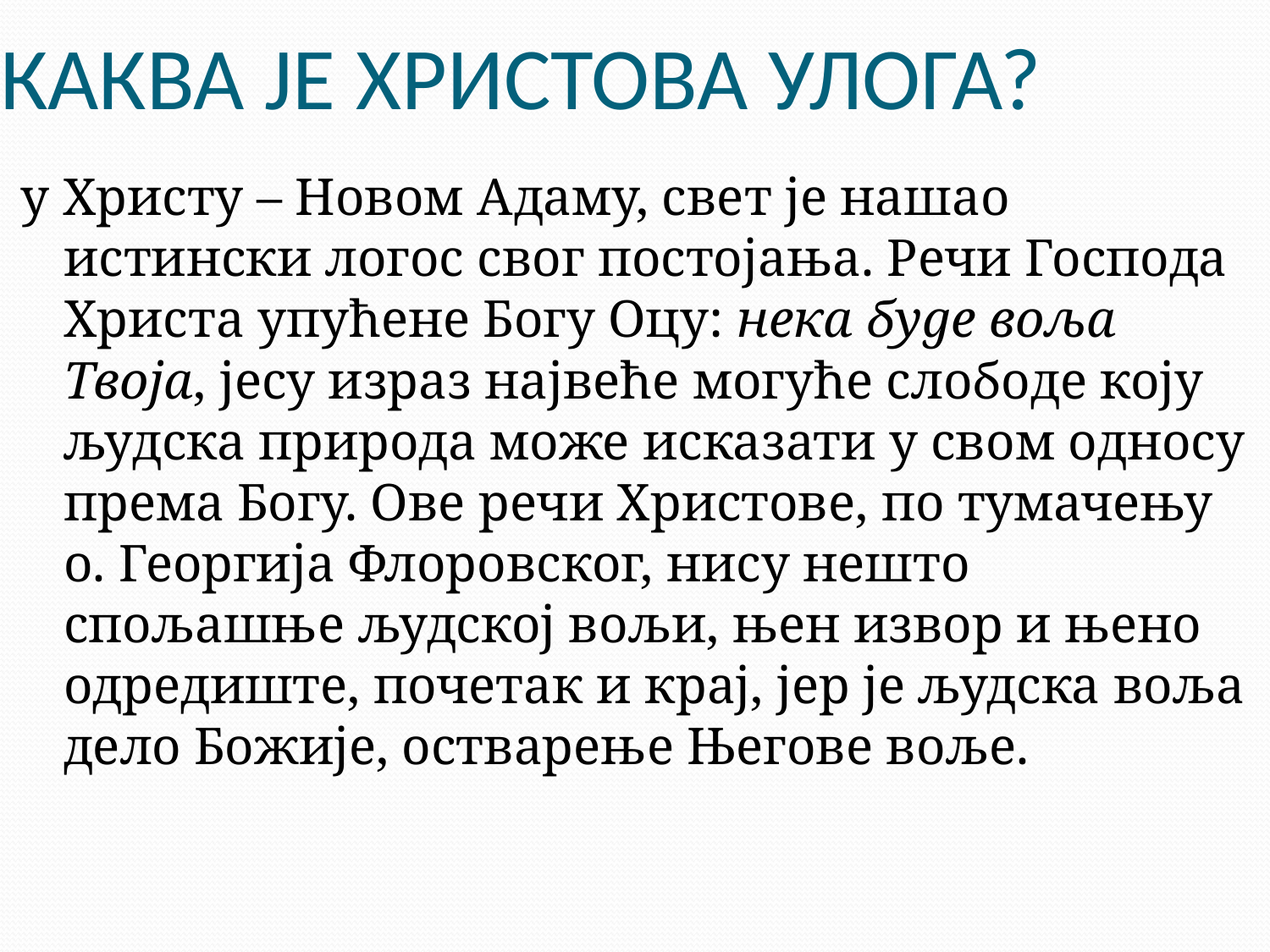

# КАКВА ЈЕ ХРИСТОВА УЛОГА?
у Христу – Новом Адаму, свет је нашао истински логос свог постојања. Речи Господа Христа упућене Богу Оцу: нека буде воља Твоја, јесу израз највеће могуће слободе коју људска природа може исказати у свом односу према Богу. Ове речи Христове, по тумачењу о. Георгија Флоровског, нису нешто спољашње људској вољи, њен извор и њено одредиште, почетак и крај, јер је људска воља дело Божије, остварење Његове воље.